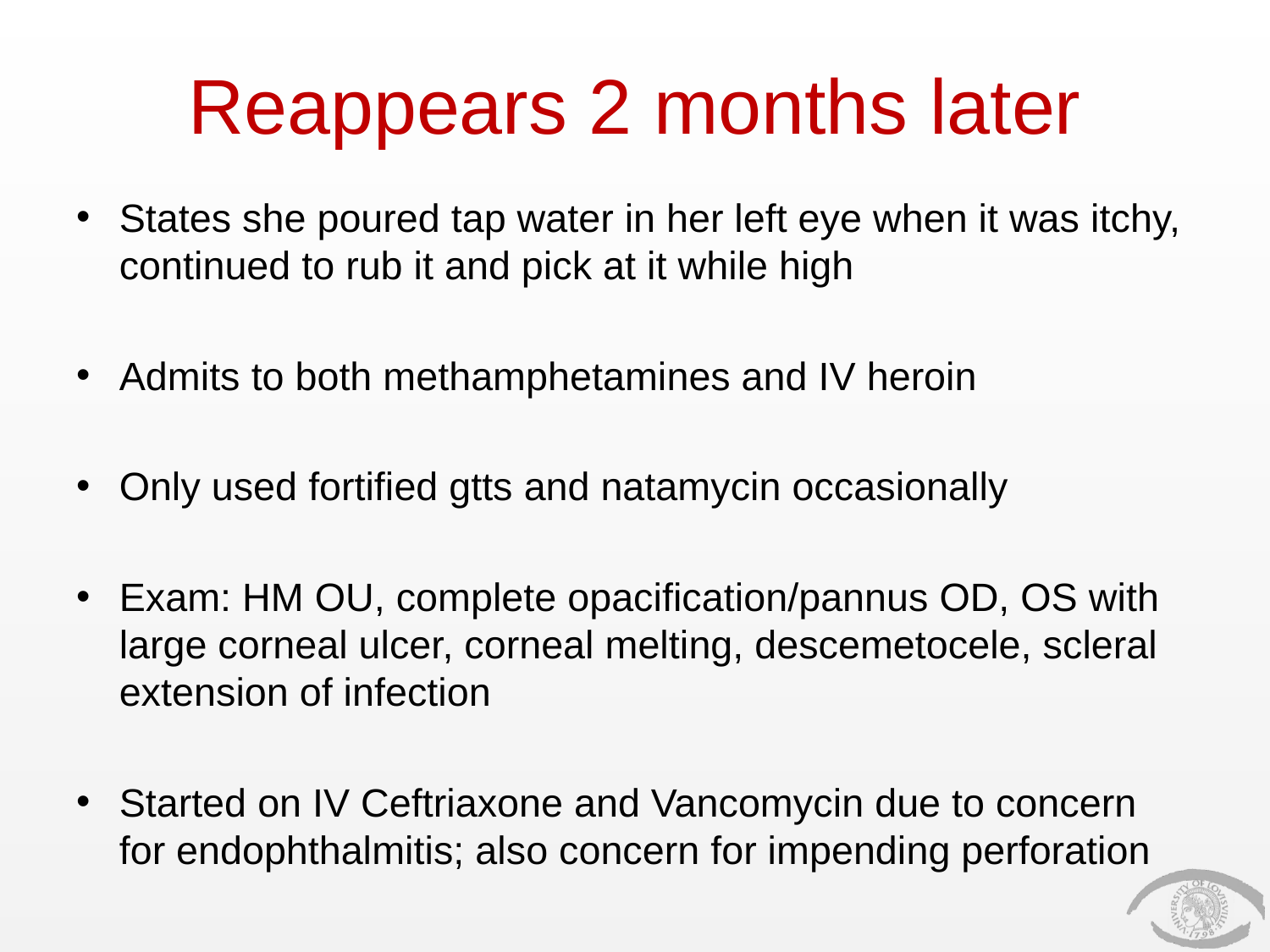

# Reappears 2 months later
States she poured tap water in her left eye when it was itchy, continued to rub it and pick at it while high

Admits to both methamphetamines and IV heroin

Only used fortified gtts and natamycin occasionally

Exam: HM OU, complete opacification/pannus OD, OS with large corneal ulcer, corneal melting, descemetocele, scleral extension of infection

Started on IV Ceftriaxone and Vancomycin due to concern for endophthalmitis; also concern for impending perforation